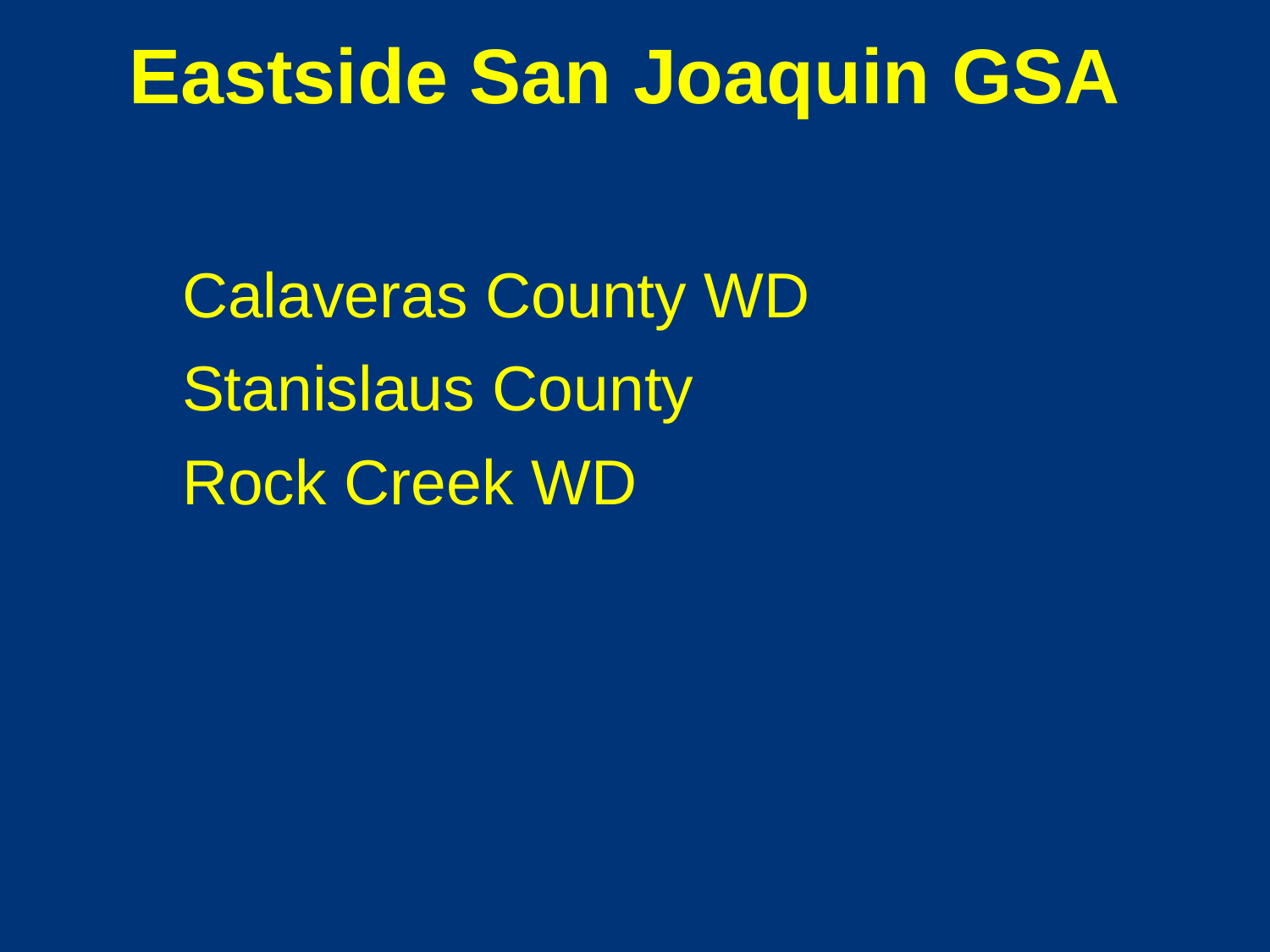

# Eastside San Joaquin GSA
	Calaveras County WD
	Stanislaus County
	Rock Creek WD